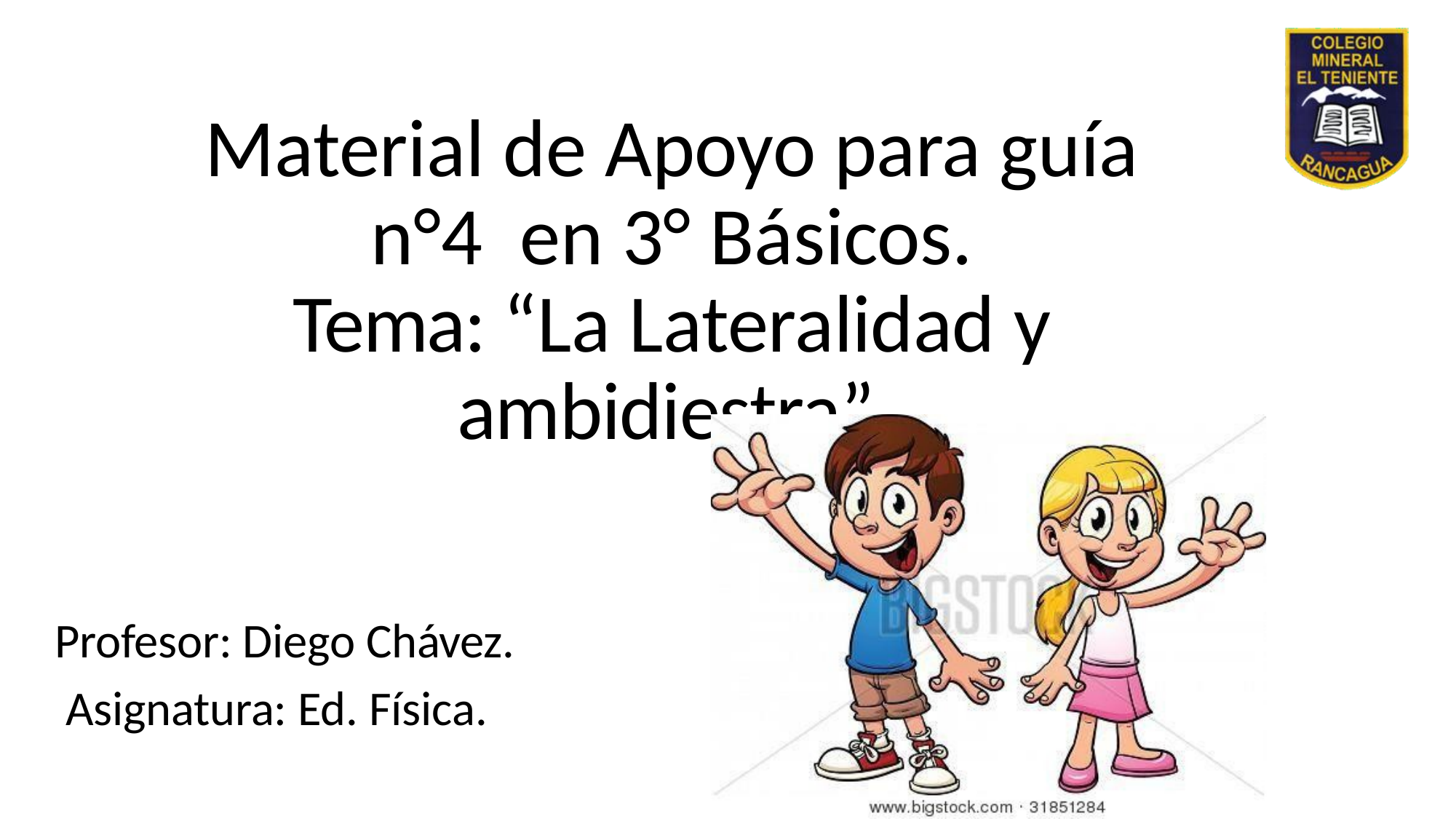

# Material de Apoyo para guía n°4  en 3° Básicos.
Tema: “La Lateralidad y ambidiestra”.

Profesor: Diego Chávez.  Asignatura: Ed. Física.